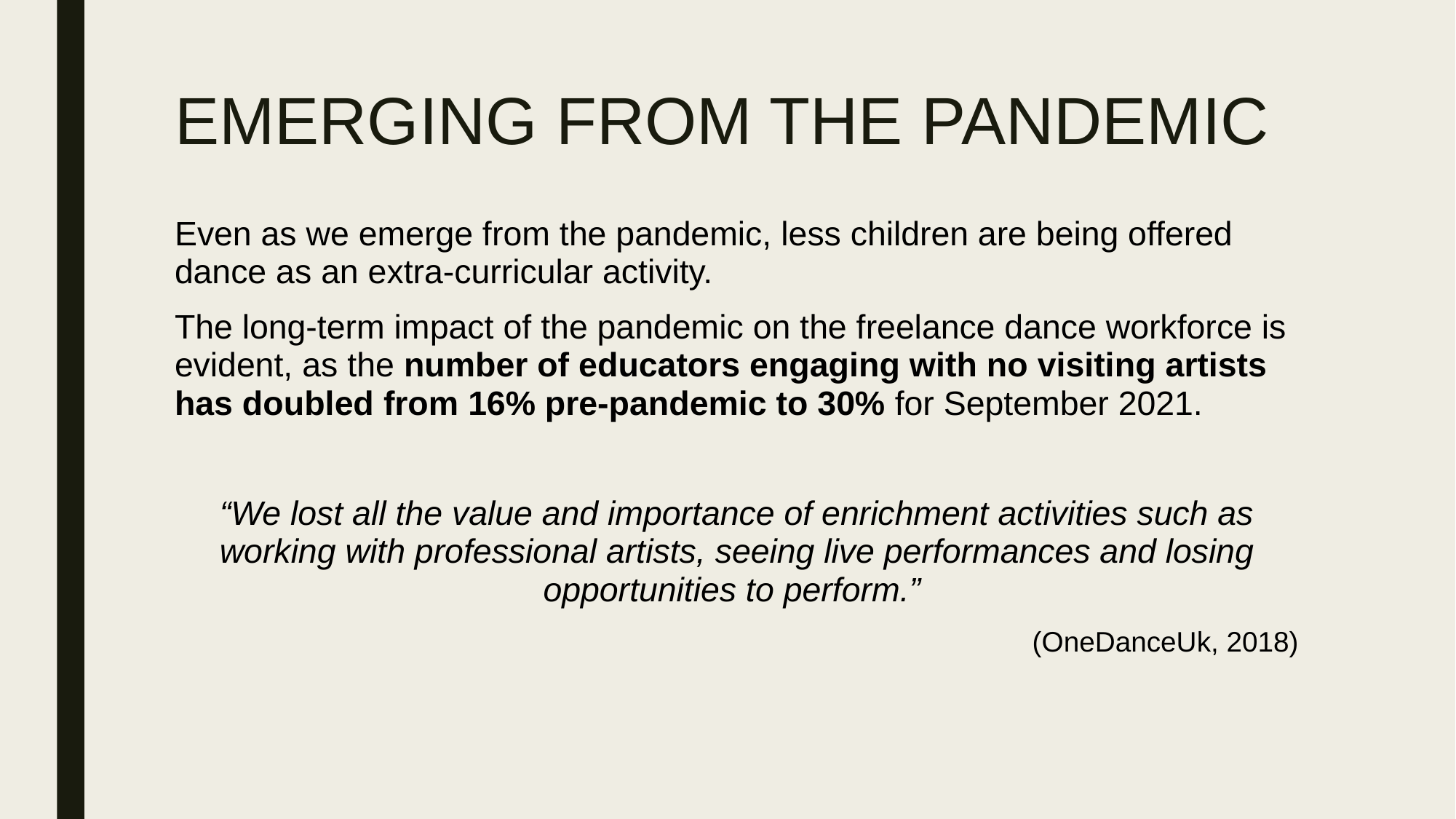

# EMERGING FROM THE PANDEMIC
Even as we emerge from the pandemic, less children are being offered dance as an extra-curricular activity.
The long-term impact of the pandemic on the freelance dance workforce is evident, as the number of educators engaging with no visiting artists has doubled from 16% pre-pandemic to 30% for September 2021.

“We lost all the value and importance of enrichment activities such as working with professional artists, seeing live performances and losing opportunities to perform.”
(OneDanceUk, 2018)